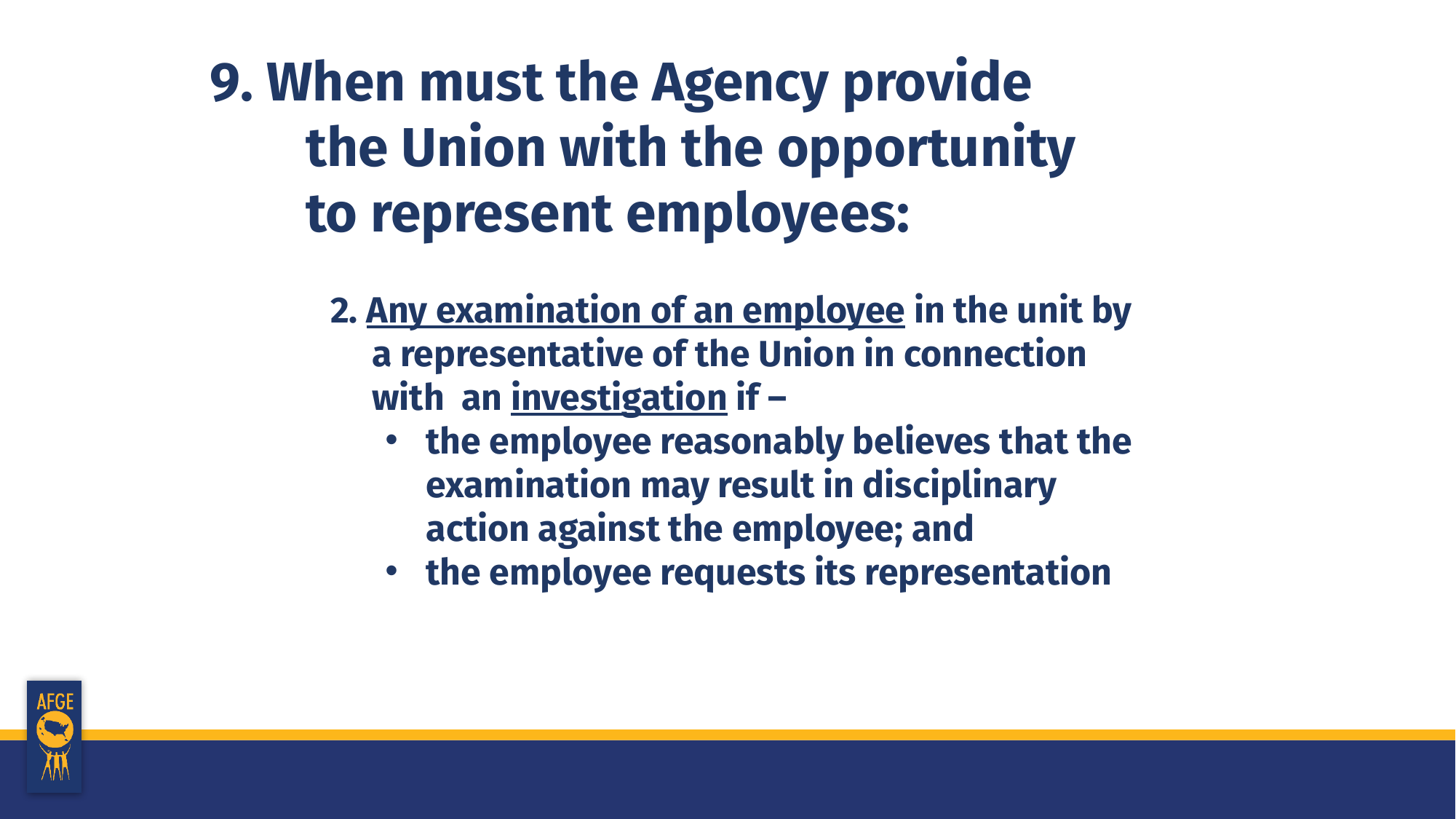

9. When must the Agency provide the Union with the opportunity to represent employees:
2. Any examination of an employee in the unit by a representative of the Union in connection with  an investigation if –
the employee reasonably believes that the examination may result in disciplinary action against the employee; and
the employee requests its representation
	 (7114(a)(2)(B) = Weingarten Meeting)